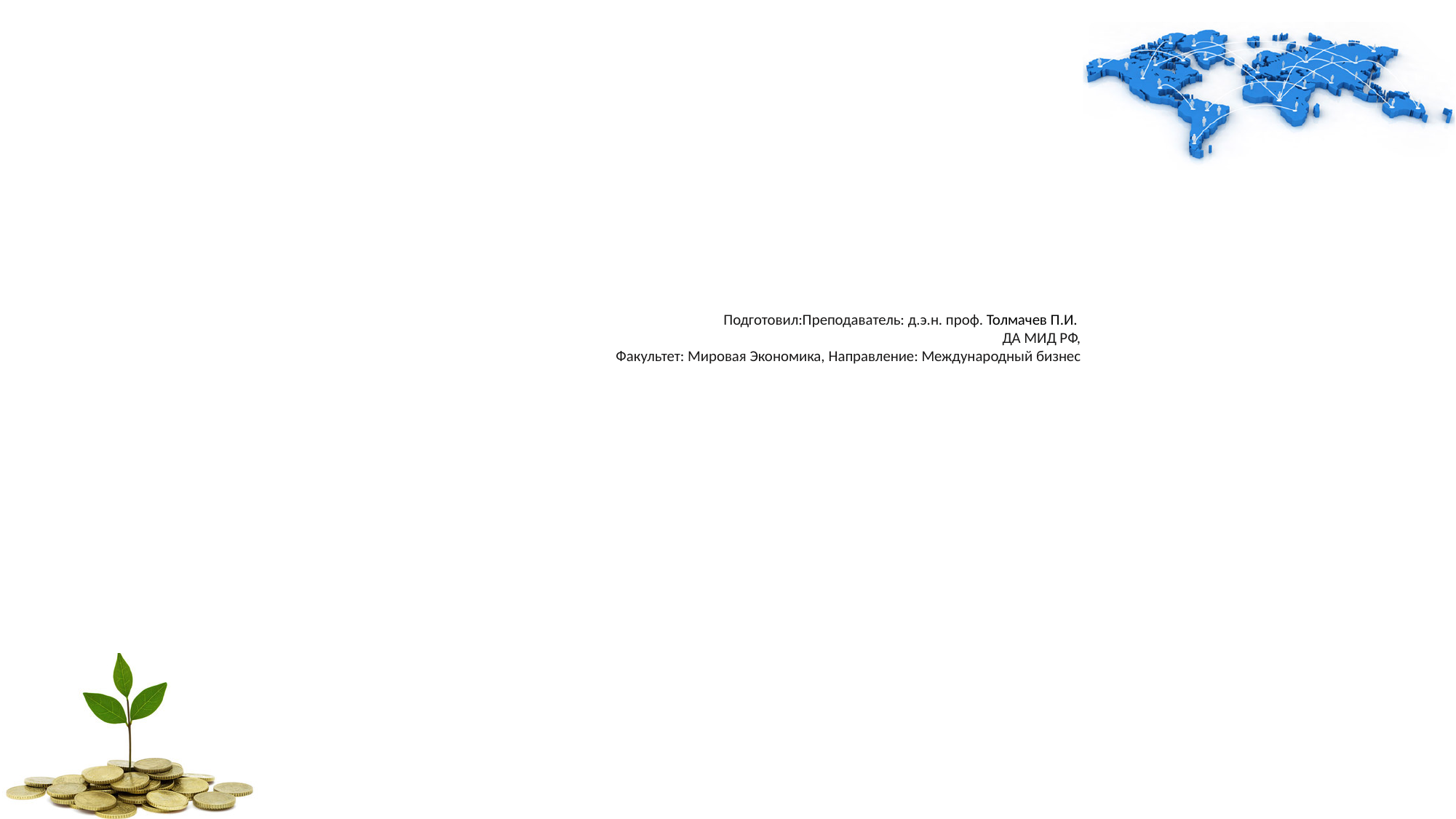

Подготовил:Преподаватель: д.э.н. проф. Толмачев П.И.
ДА МИД РФ,
Факультет: Мировая Экономика, Направление: Международный бизнес